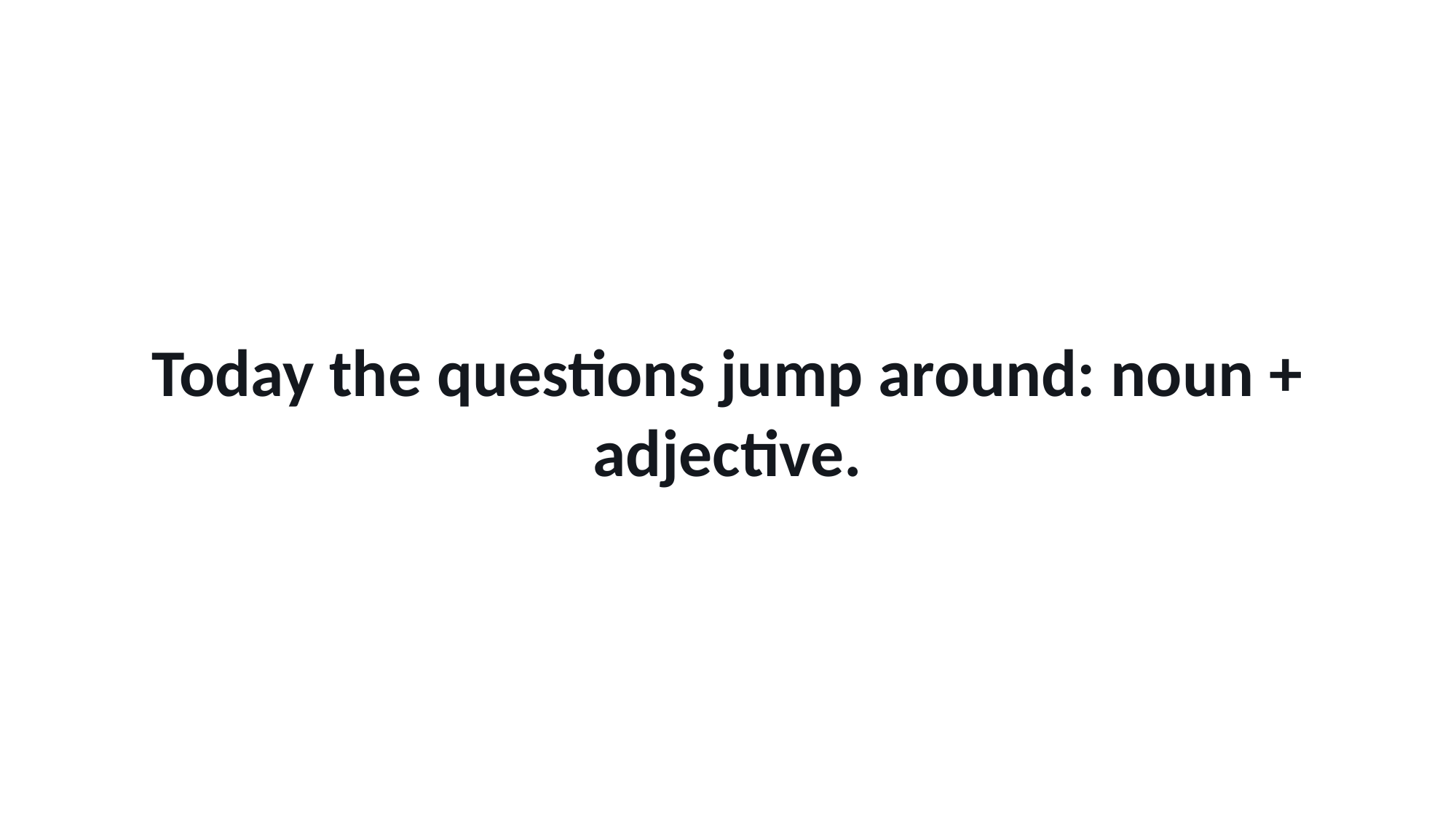

Today the questions jump around: noun + adjective.